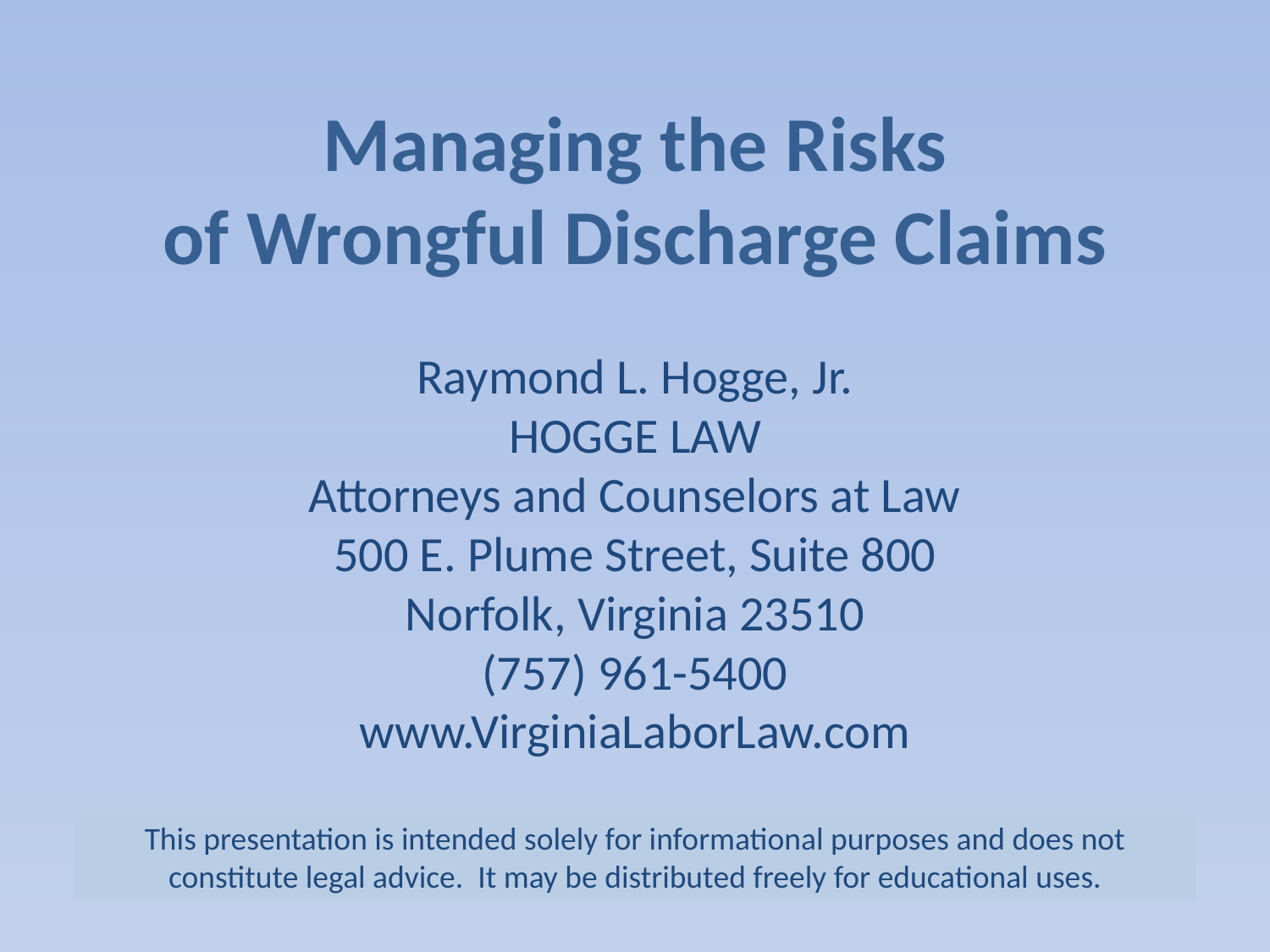

# Managing the Risks of Wrongful Discharge Claims
Raymond L. Hogge, Jr.
HOGGE LAW
Attorneys and Counselors at Law
500 E. Plume Street, Suite 800
Norfolk, Virginia 23510
(757) 961-5400
www.VirginiaLaborLaw.com
This presentation is intended solely for informational purposes and does not constitute legal advice.  It may be distributed freely for educational uses.